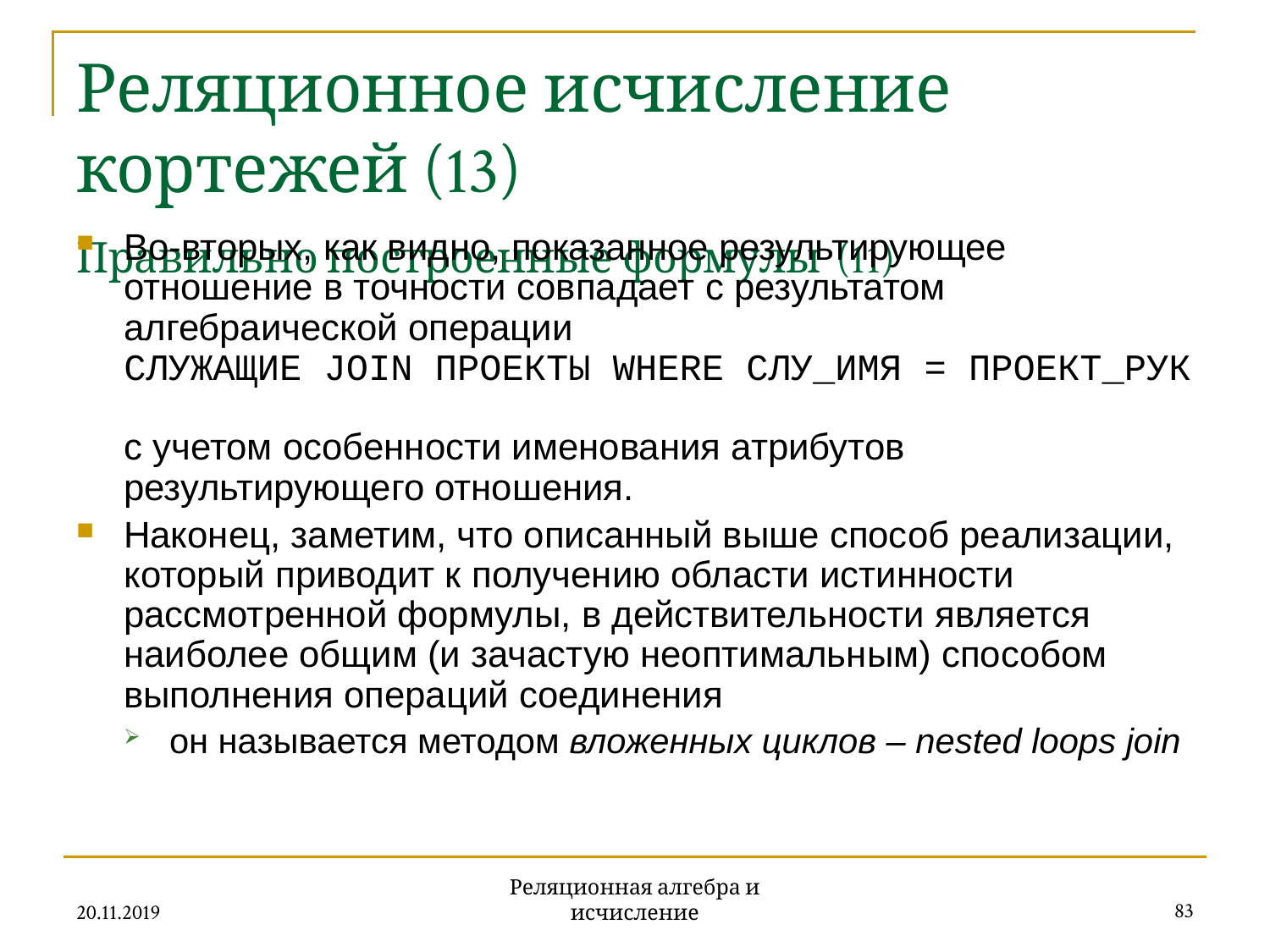

# Реляционное исчисление кортежей (13) Правильно построенные формулы (11)
Во-вторых, как видно, показанное результирующее отношение в точности совпадает с результатом алгебраической операции
СЛУЖАЩИЕ JOIN ПРОЕКТЫ WHERE СЛУ_ИМЯ = ПРОЕКТ_РУК
с учетом особенности именования атрибутов результирующего отношения.
Наконец, заметим, что описанный выше способ реализации, который приводит к получению области истинности рассмотренной формулы, в действительности является наиболее общим (и зачастую неоптимальным) способом выполнения операций соединения
он называется методом вложенных циклов – nested loops join
20.11.2019
83
Реляционная алгебра и исчисление